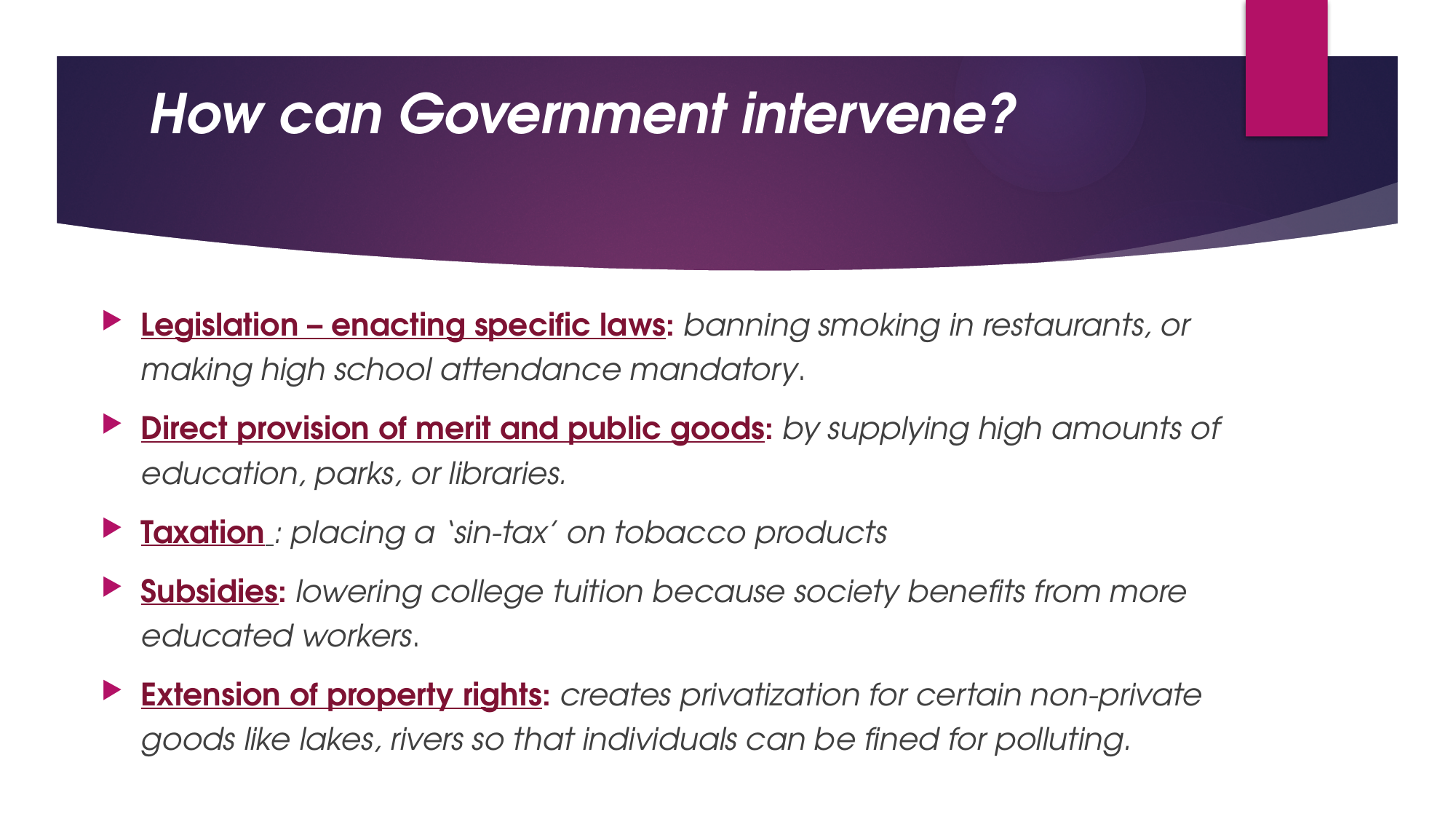

# How can Government intervene?
Legislation – enacting specific laws: banning smoking in restaurants, or making high school attendance mandatory.
Direct provision of merit and public goods: by supplying high amounts of education, parks, or libraries.
Taxation : placing a ‘sin-tax’ on tobacco products
Subsidies: lowering college tuition because society benefits from more educated workers.
Extension of property rights: creates privatization for certain non-private goods like lakes, rivers so that individuals can be fined for polluting.